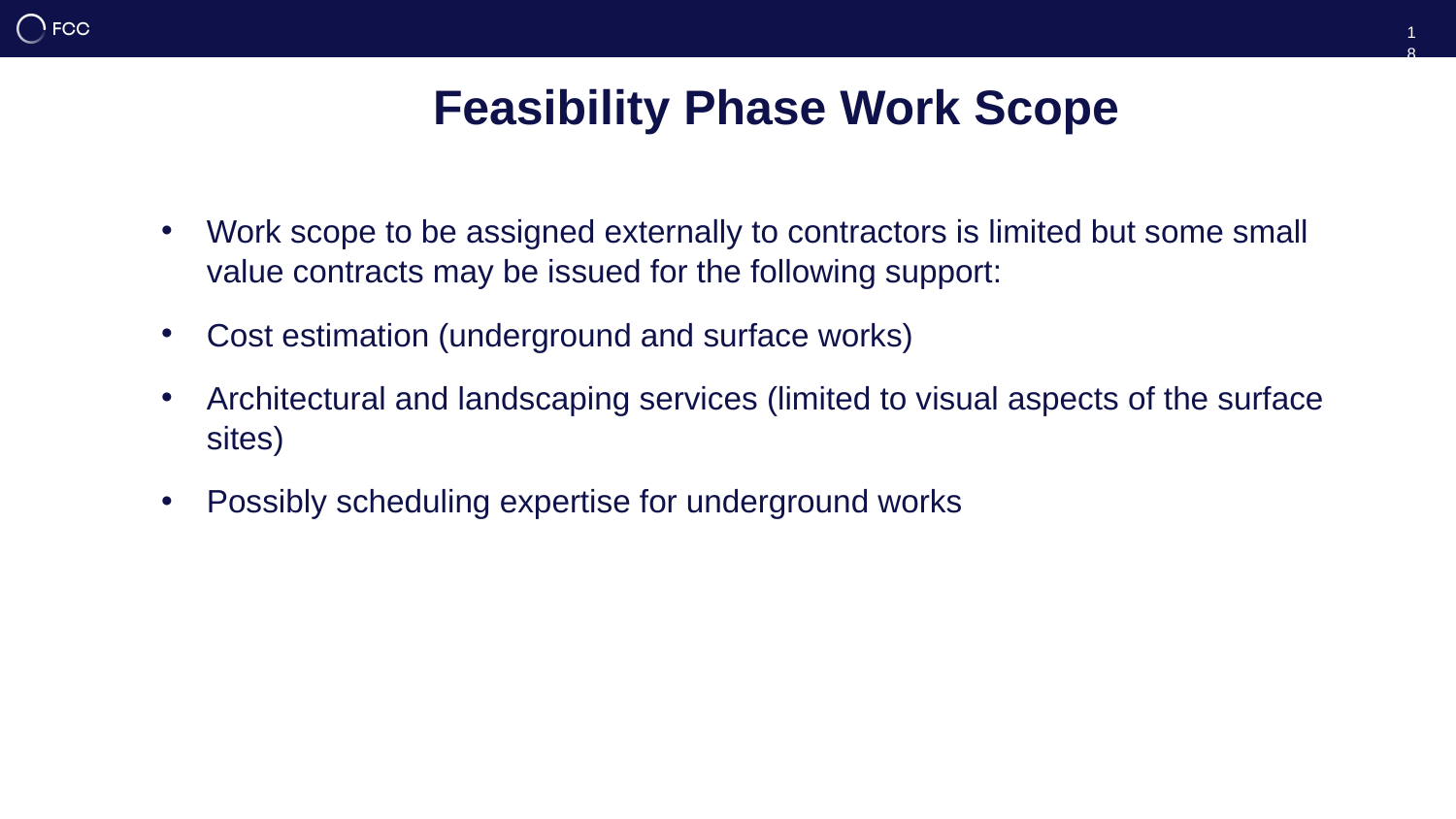

18
# Feasibility Phase Work Scope
Work scope to be assigned externally to contractors is limited but some small value contracts may be issued for the following support:
Cost estimation (underground and surface works)
Architectural and landscaping services (limited to visual aspects of the surface sites)
Possibly scheduling expertise for underground works